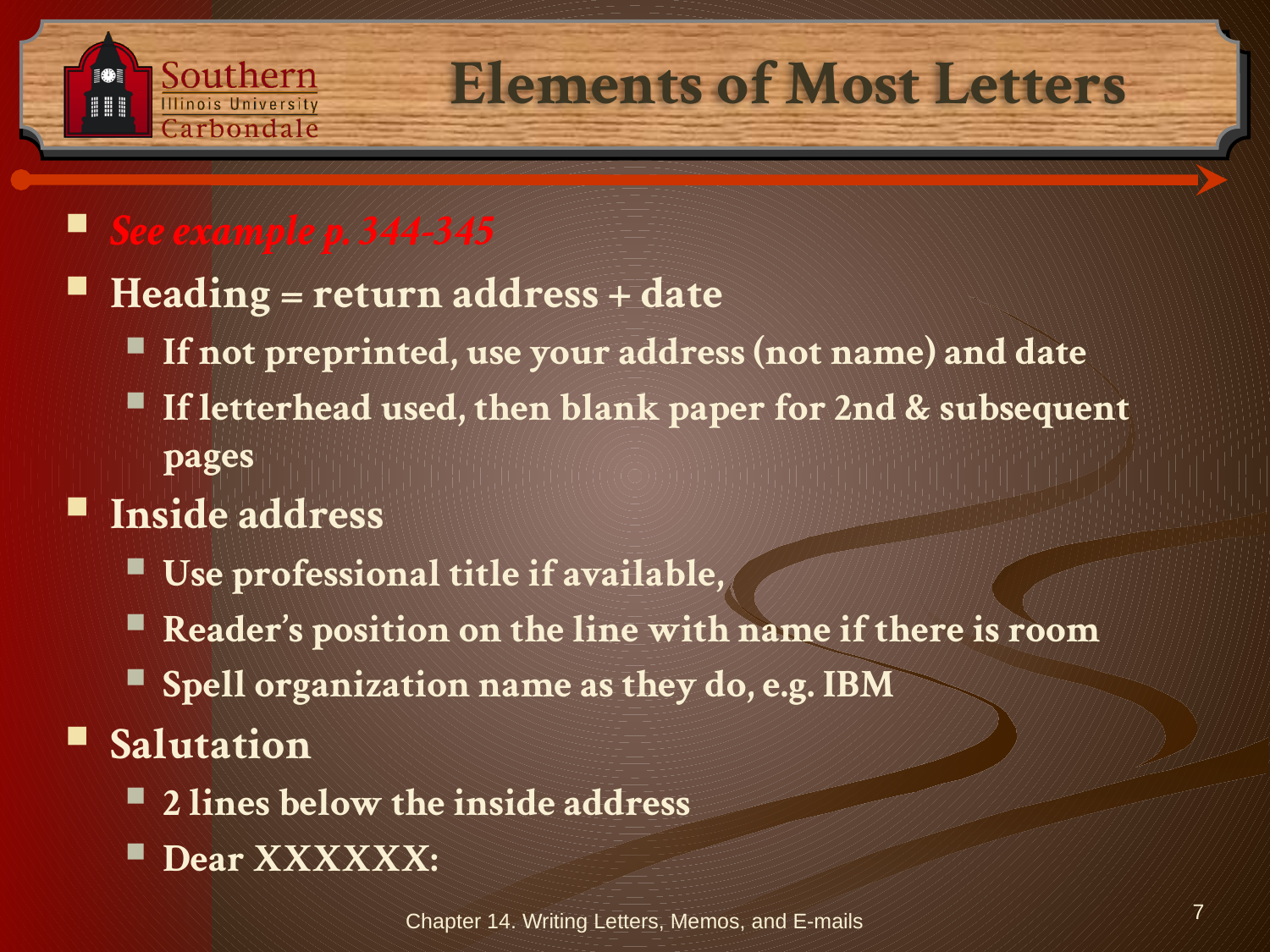

# Elements of Most Letters
See example p. 344-345
Heading = return address + date
If not preprinted, use your address (not name) and date
If letterhead used, then blank paper for 2nd & subsequent pages
Inside address
Use professional title if available,
Reader’s position on the line with name if there is room
Spell organization name as they do, e.g. IBM
Salutation
2 lines below the inside address
Dear XXXXXX:
Chapter 14. Writing Letters, Memos, and E-mails
7